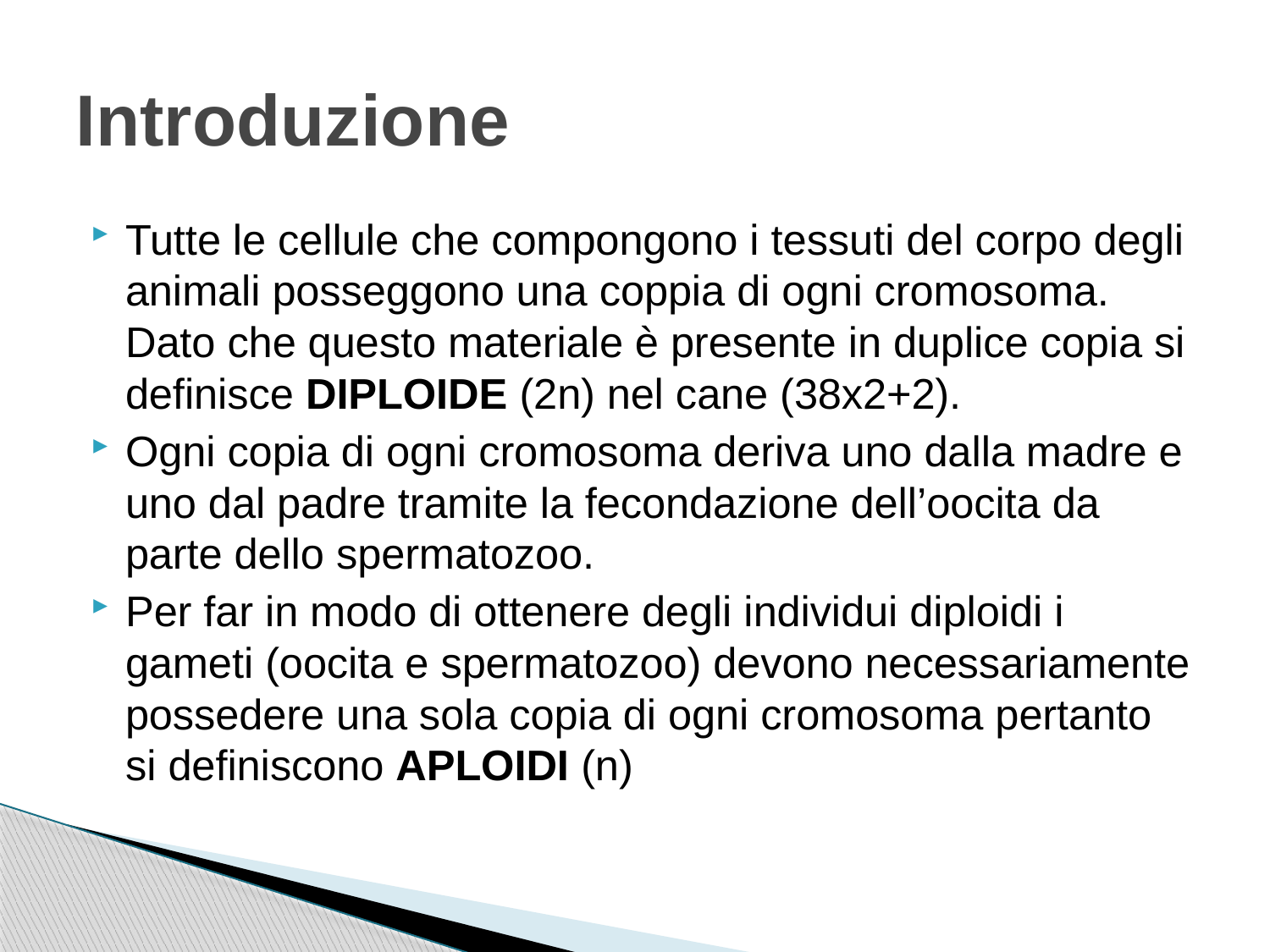

# Introduzione
Tutte le cellule che compongono i tessuti del corpo degli animali posseggono una coppia di ogni cromosoma. Dato che questo materiale è presente in duplice copia si definisce DIPLOIDE (2n) nel cane (38x2+2).
Ogni copia di ogni cromosoma deriva uno dalla madre e uno dal padre tramite la fecondazione dell’oocita da parte dello spermatozoo.
Per far in modo di ottenere degli individui diploidi i gameti (oocita e spermatozoo) devono necessariamente possedere una sola copia di ogni cromosoma pertanto si definiscono APLOIDI (n)